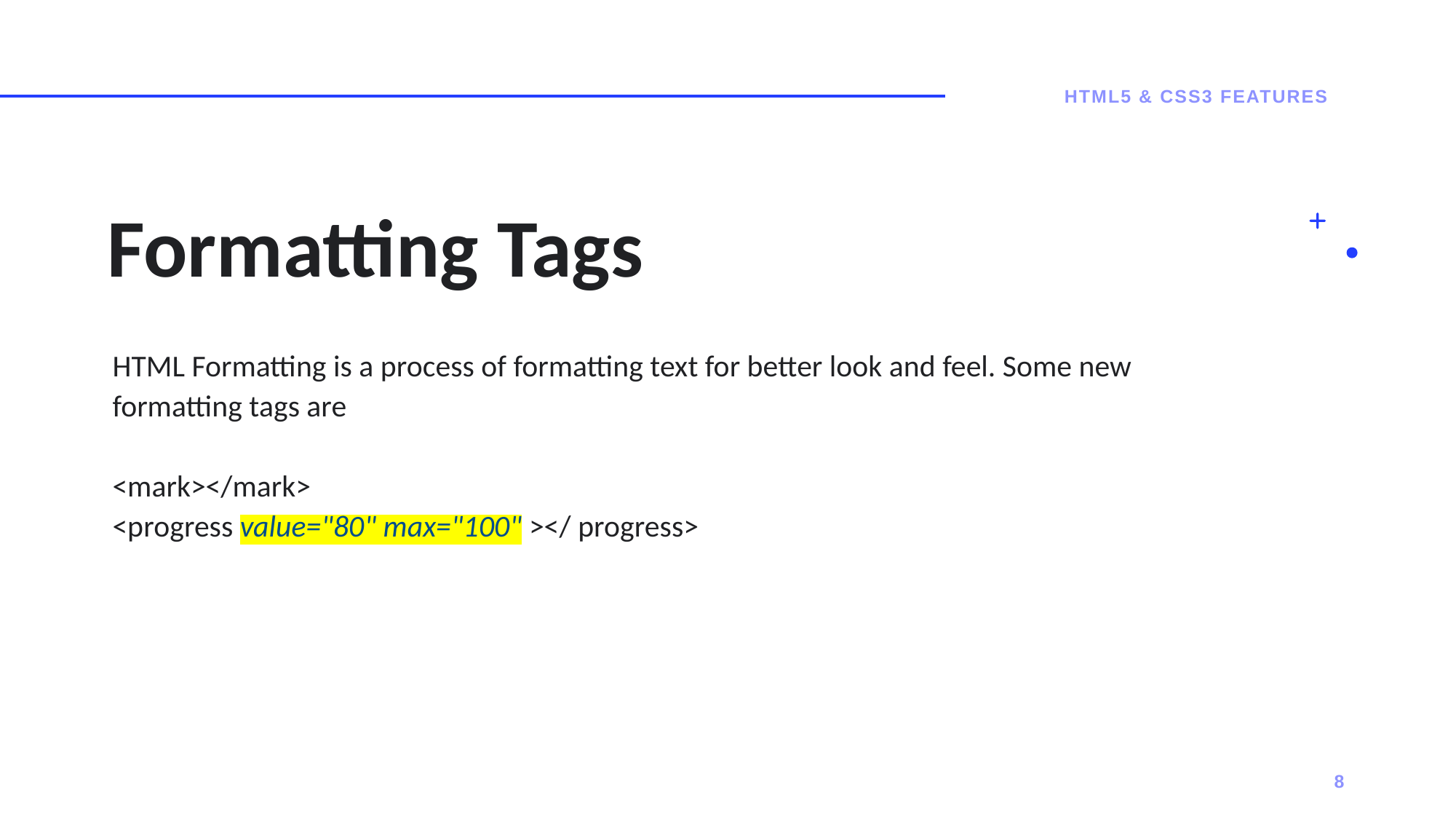

HTML5 & CSS3 Features
# Formatting Tags
HTML Formatting is a process of formatting text for better look and feel. Some new formatting tags are
<mark></mark>
<progress value="80" max="100" ></ progress>
8